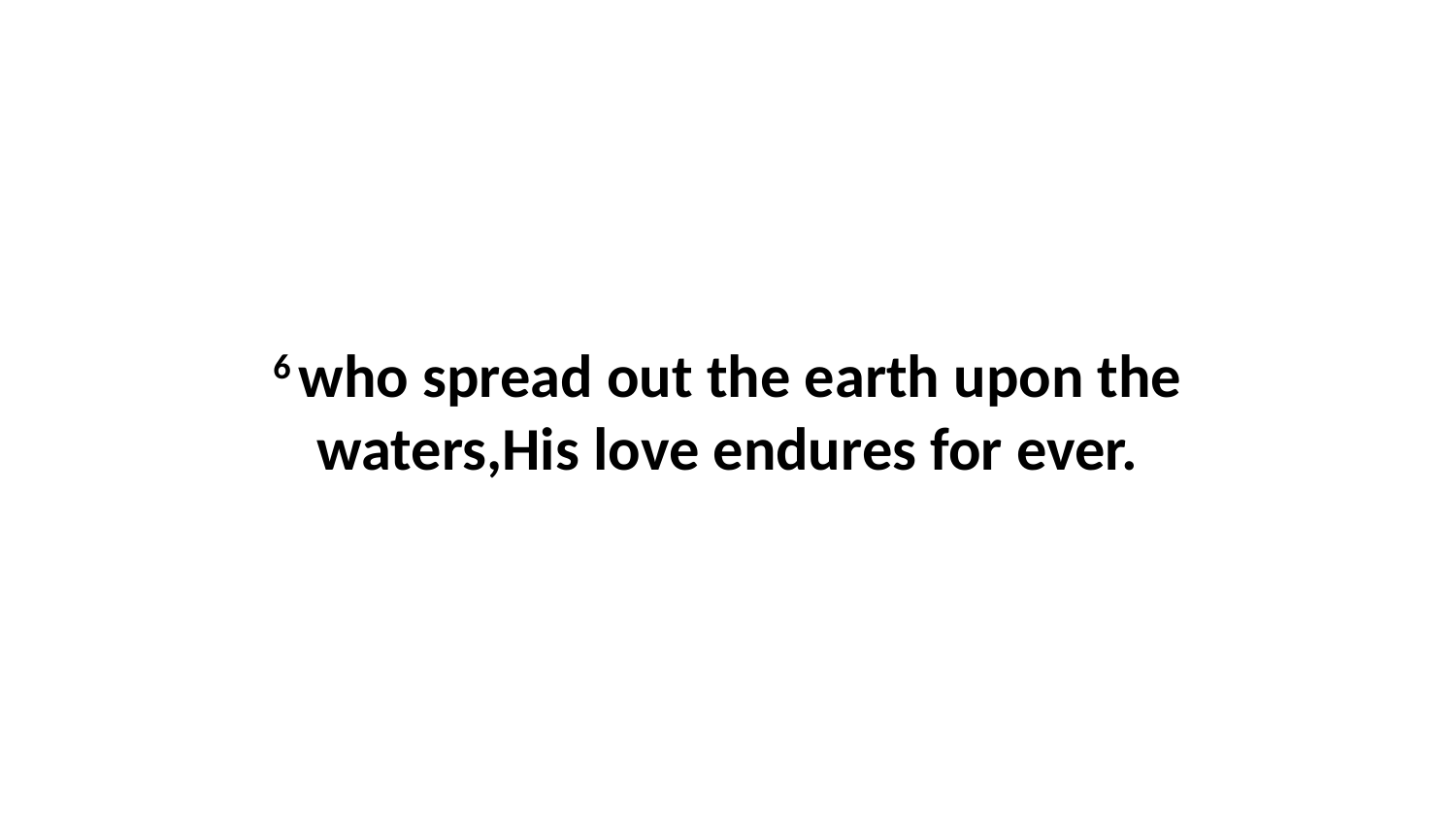

6 who spread out the earth upon the waters,His love endures for ever.